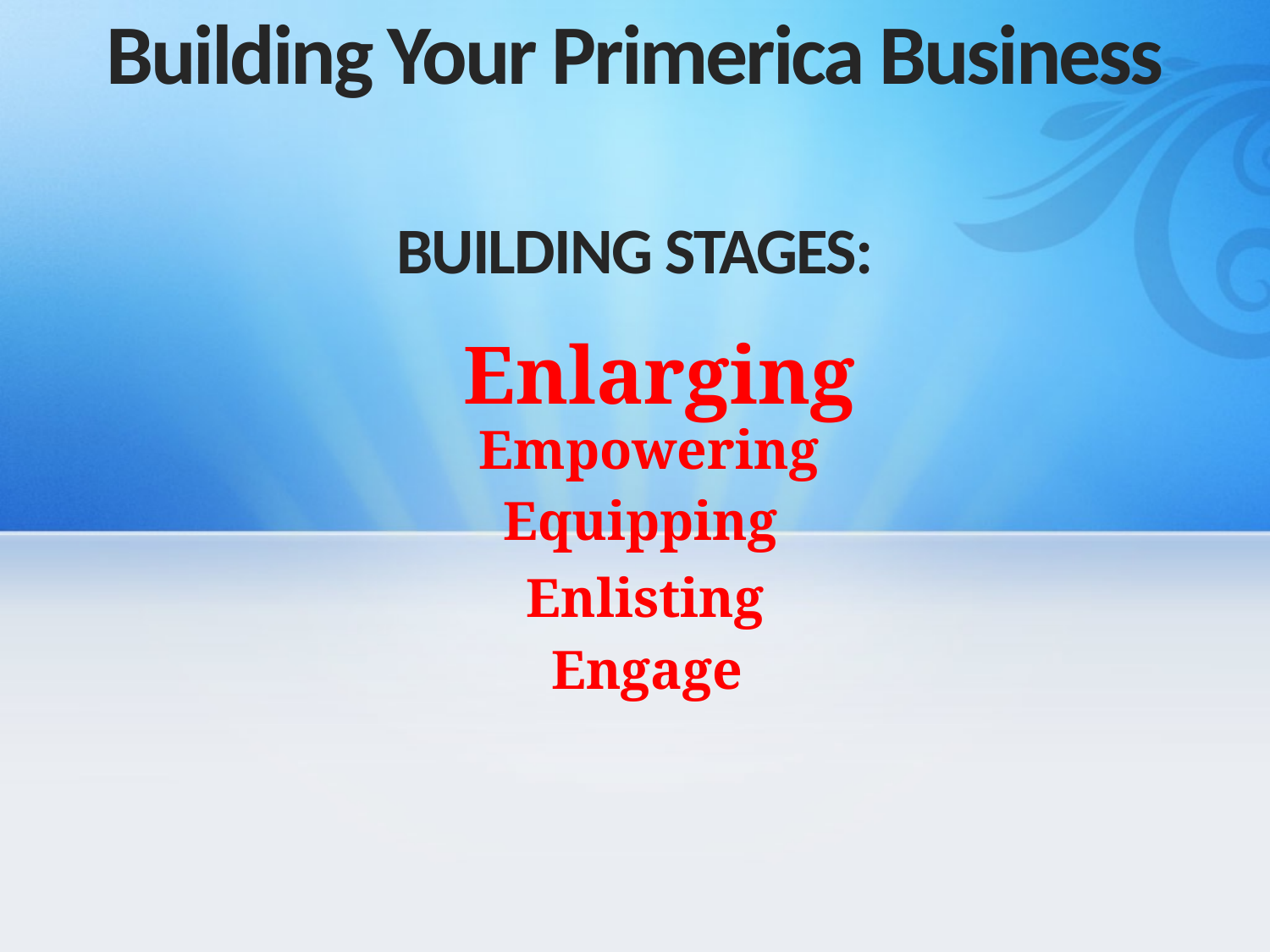

Building Your Primerica Business
BUILDING STAGES:
Enlarging
Empowering
Equipping
Enlisting
Engage
17